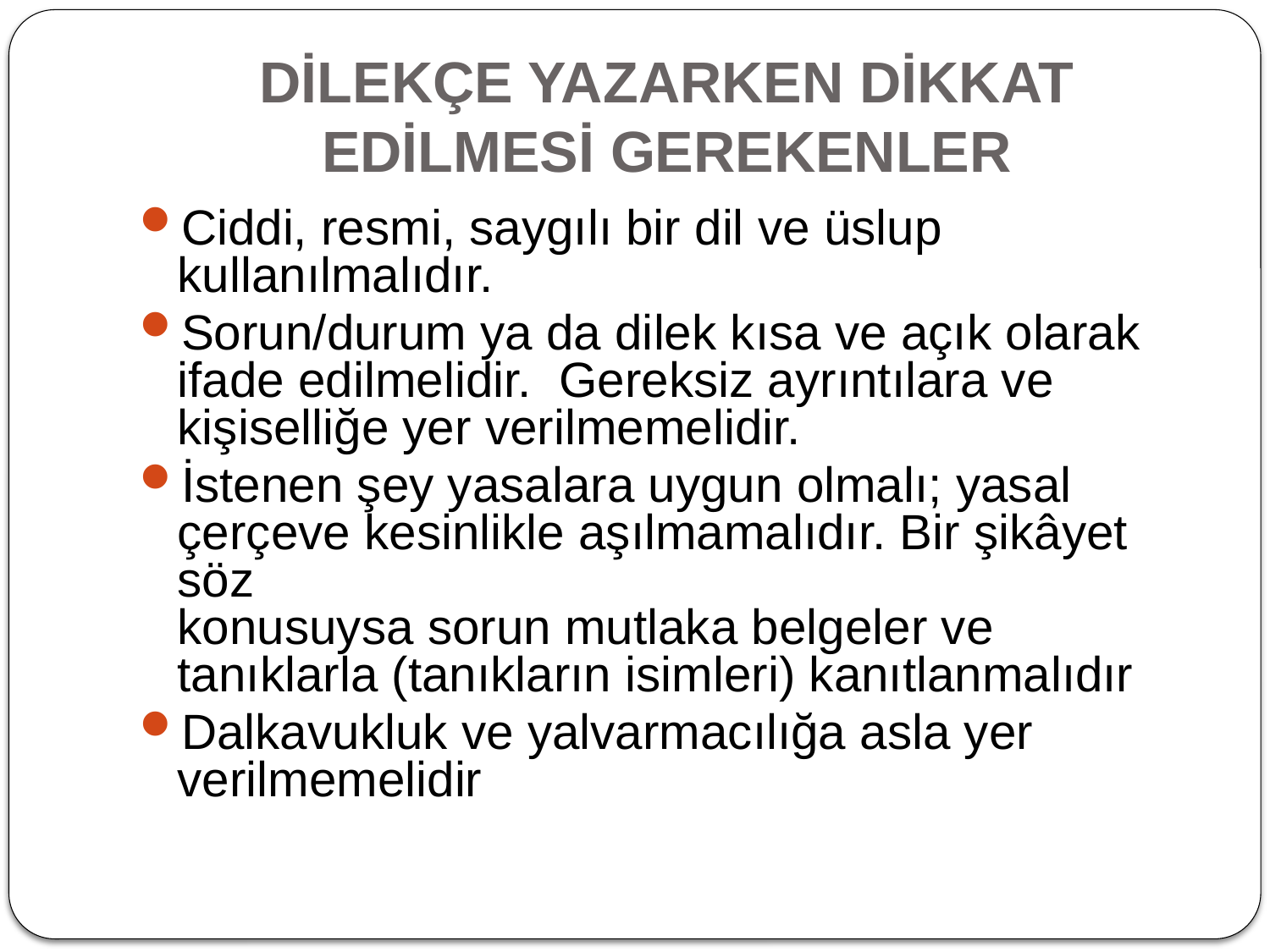

# DİLEKÇE YAZARKEN DİKKAT EDİLMESİ GEREKENLER
Ciddi, resmi, saygılı bir dil ve üslup kullanılmalıdır.
Sorun/durum ya da dilek kısa ve açık olarak ifade edilmelidir.  Gereksiz ayrıntılara ve
kişiselliğe yer verilmemelidir.
İstenen şey yasalara uygun olmalı; yasal çerçeve kesinlikle aşılmamalıdır. Bir şikâyet söz
konusuysa sorun mutlaka belgeler ve tanıklarla (tanıkların isimleri) kanıtlanmalıdır
Dalkavukluk ve yalvarmacılığa asla yer verilmemelidir